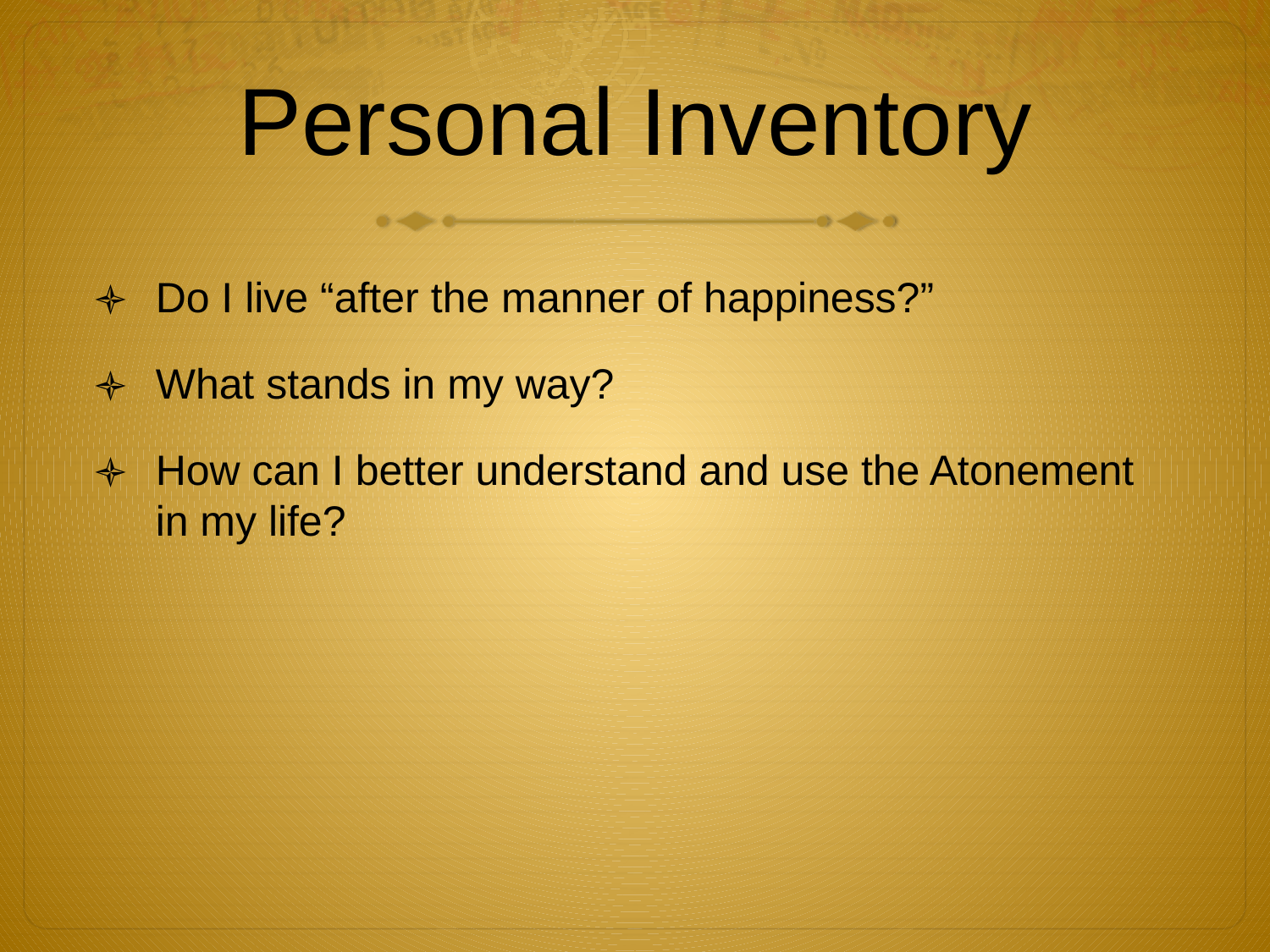

# Personal Inventory
Do I live “after the manner of happiness?”
What stands in my way?
How can I better understand and use the Atonement in my life?